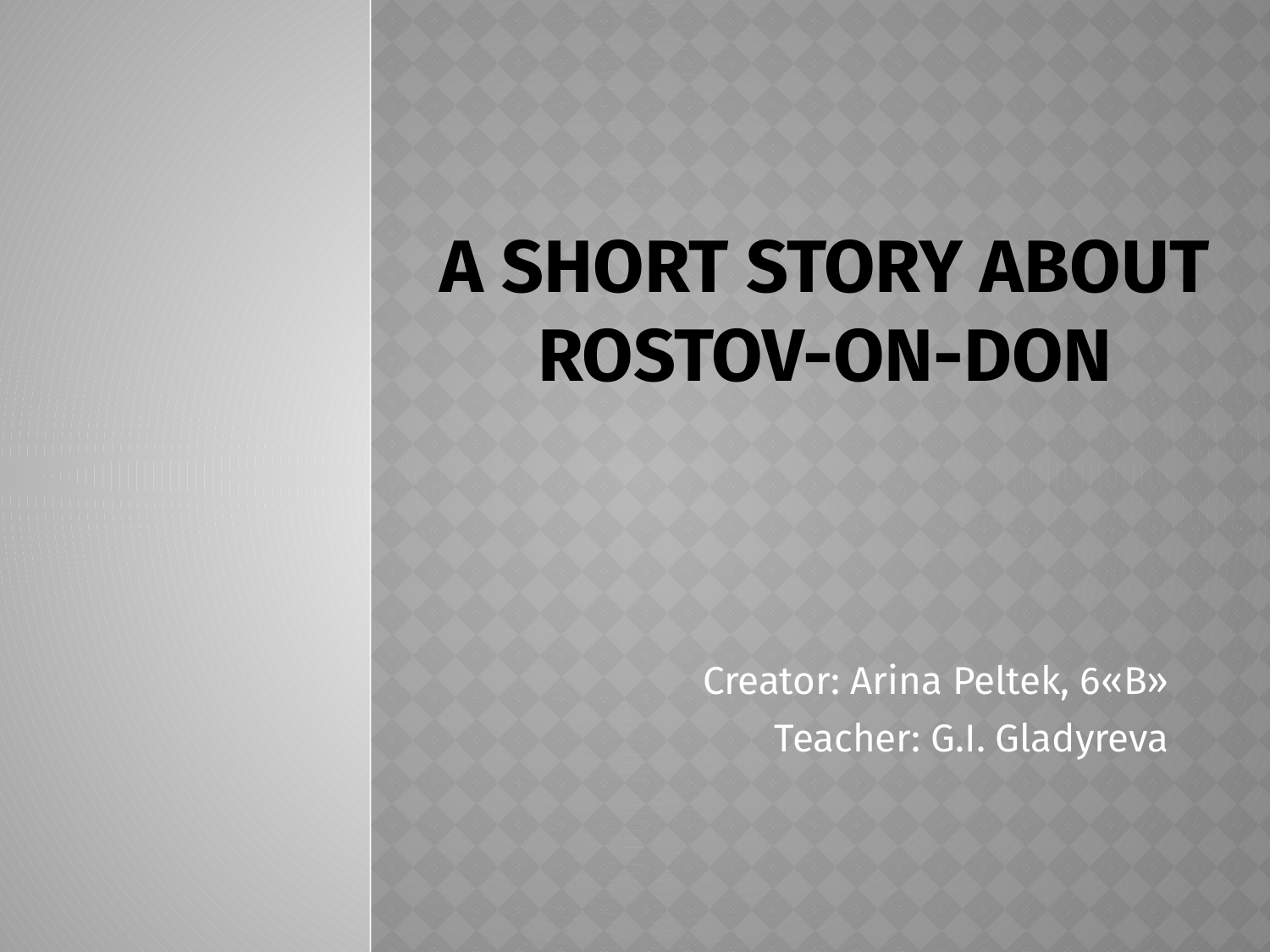

# A short Story about Rostov-on-Don
Creator: Arina Peltek, 6«B»
Teacher: G.I. Gladyreva